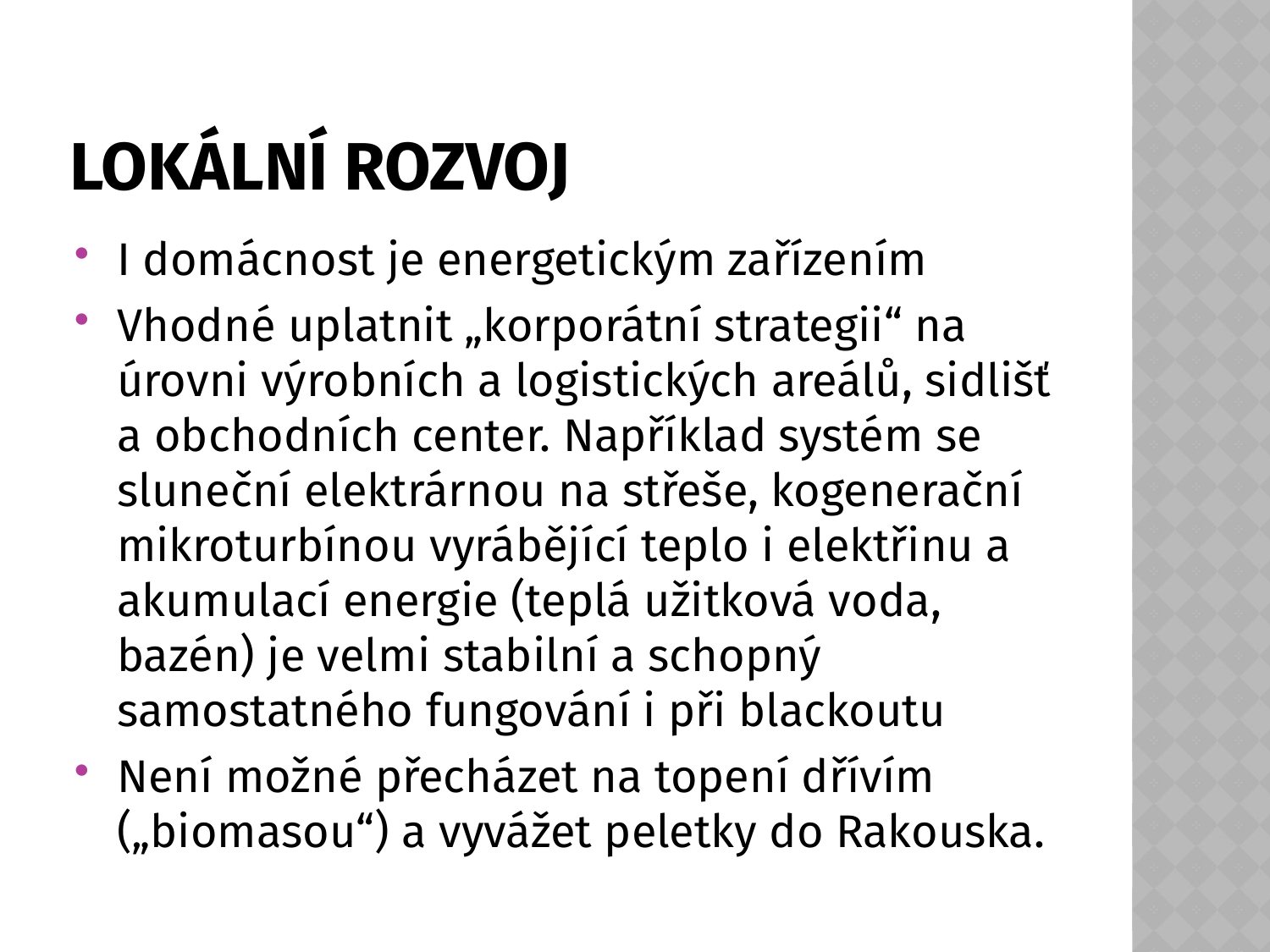

# Lokální rozvoj
I domácnost je energetickým zařízením
Vhodné uplatnit „korporátní strategii“ na úrovni výrobních a logistických areálů, sidlišť a obchodních center. Například systém se sluneční elektrárnou na střeše, kogenerační mikroturbínou vyrábějící teplo i elektřinu a akumulací energie (teplá užitková voda, bazén) je velmi stabilní a schopný samostatného fungování i při blackoutu
Není možné přecházet na topení dřívím („biomasou“) a vyvážet peletky do Rakouska.